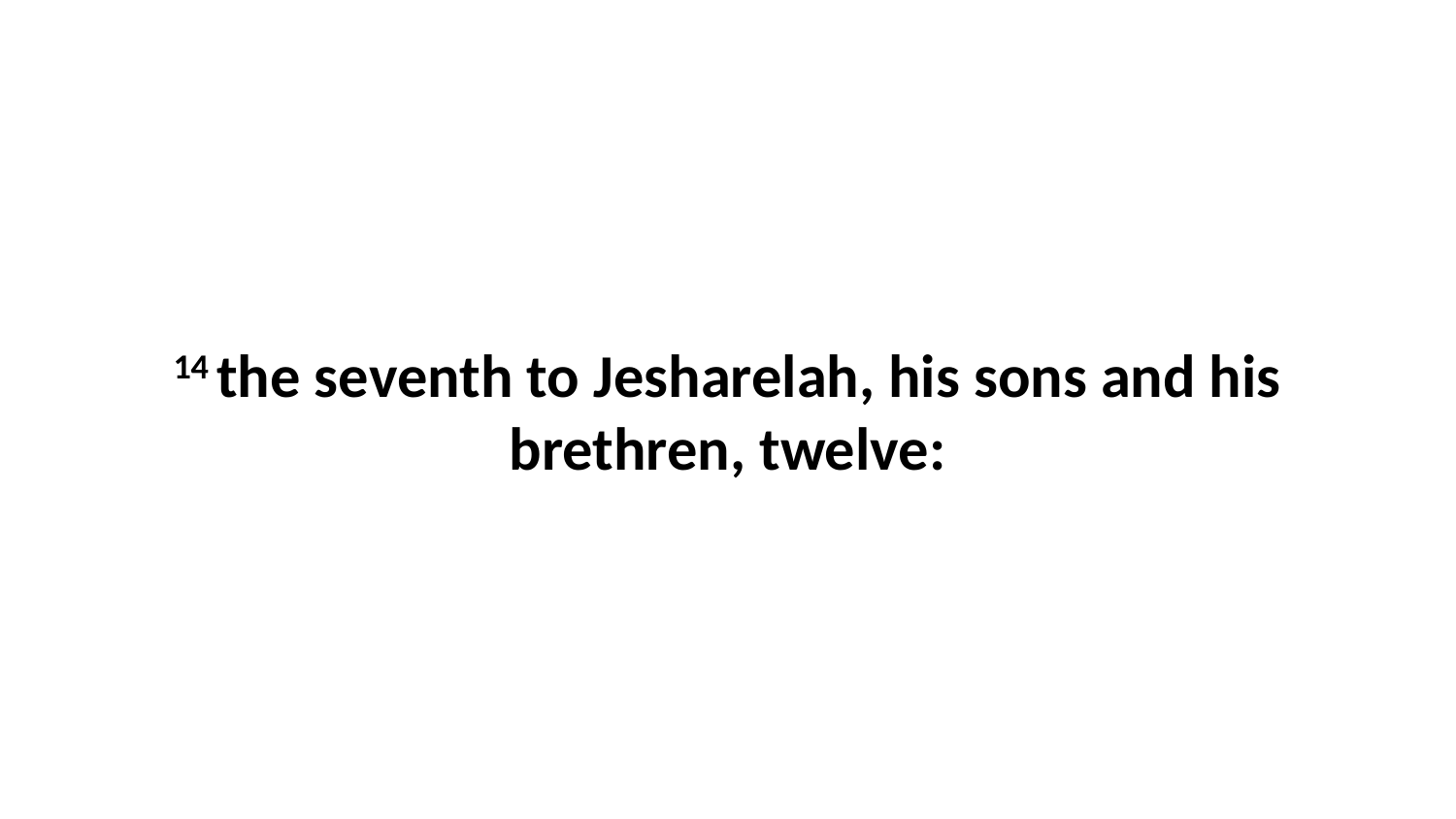

14 the seventh to Jesharelah, his sons and his brethren, twelve: